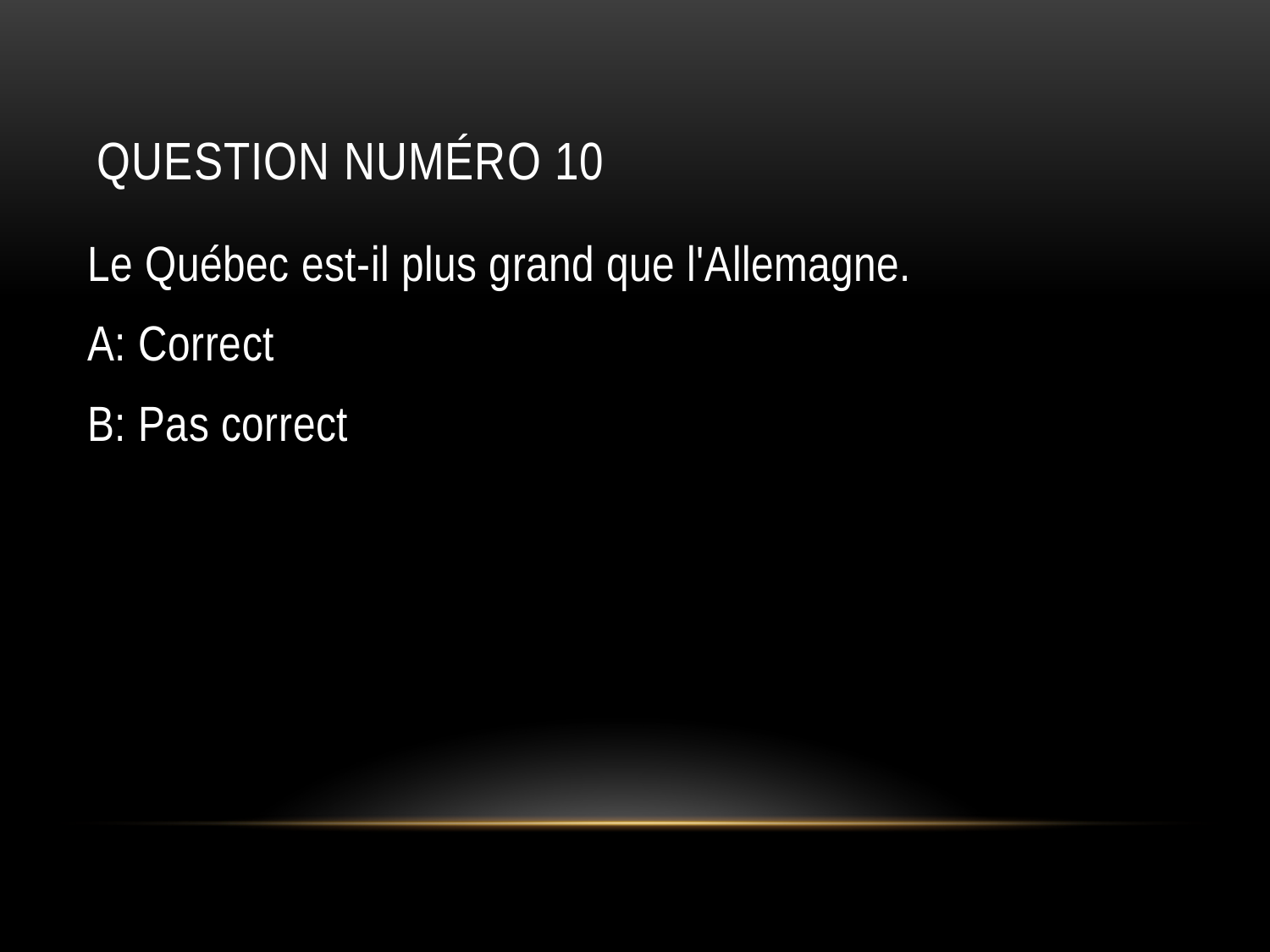

# Question numéro 10
Le Québec est-il plus grand que l'Allemagne.
A: Correct
B: Pas correct